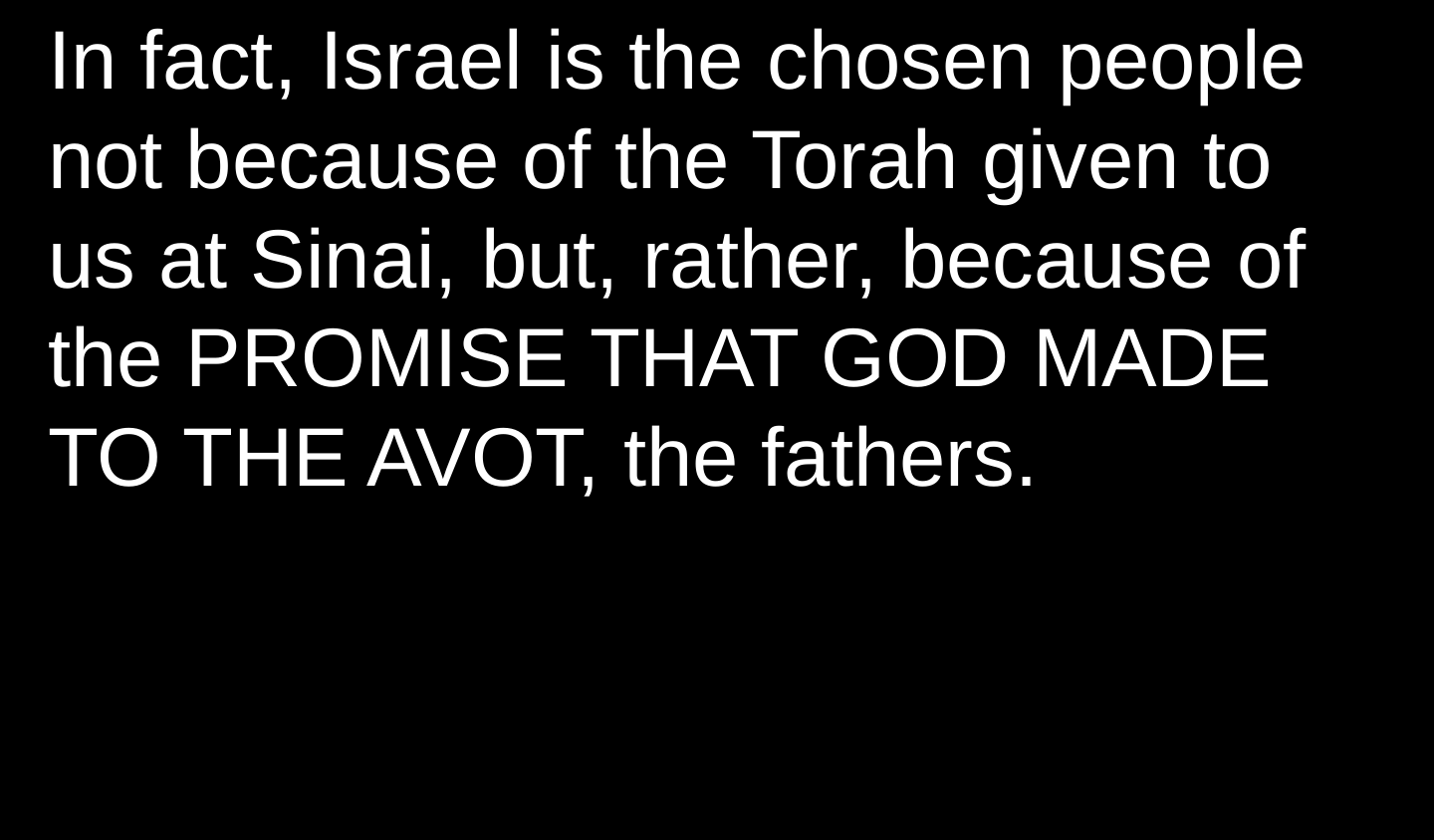

In fact, Israel is the chosen people not because of the Torah given to us at Sinai, but, rather, because of the PROMISE THAT GOD MADE TO THE AVOT, the fathers.